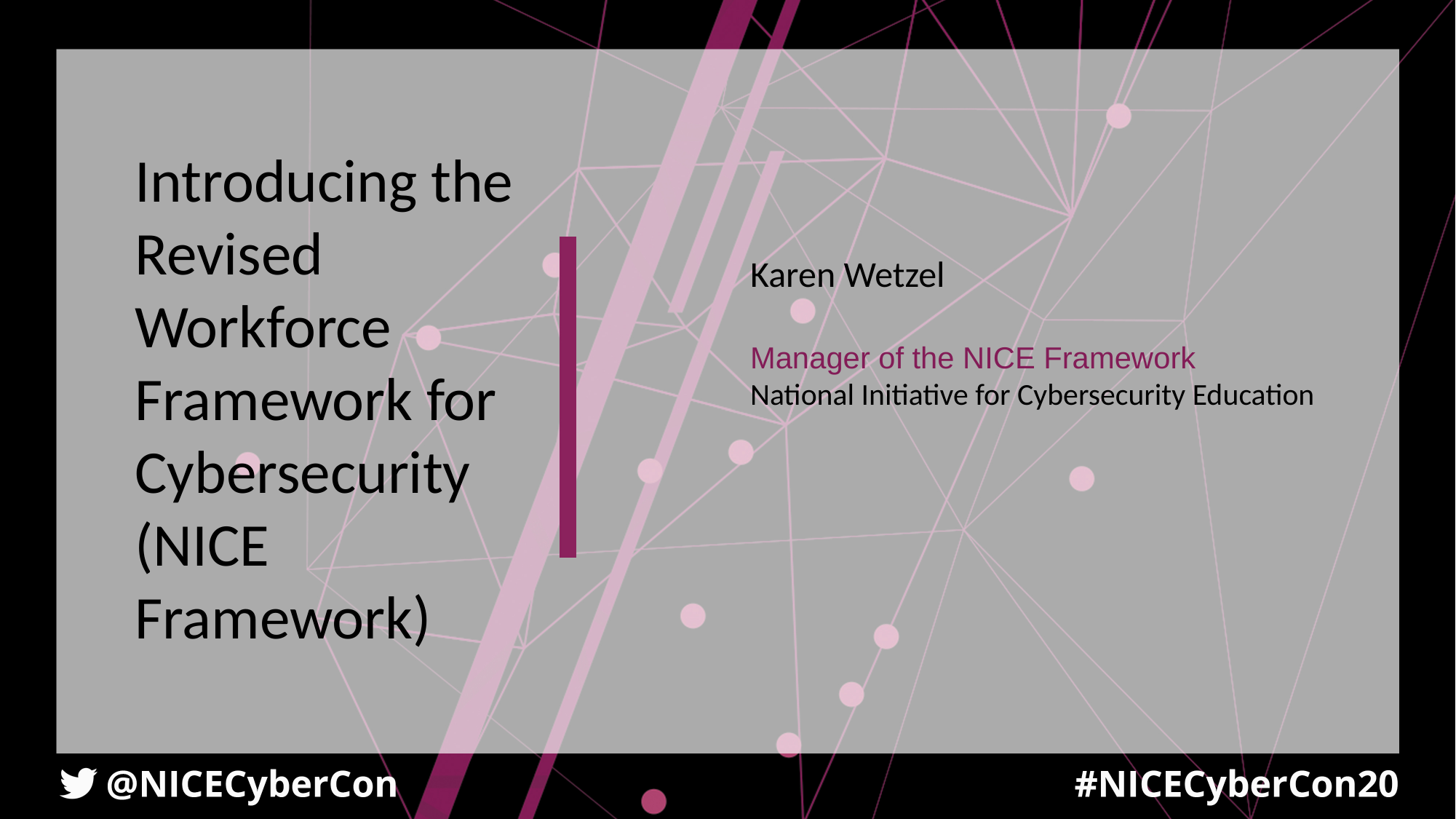

Introducing the Revised Workforce Framework for Cybersecurity
(NICE Framework)
Karen Wetzel

Manager of the NICE Framework
National Initiative for Cybersecurity Education